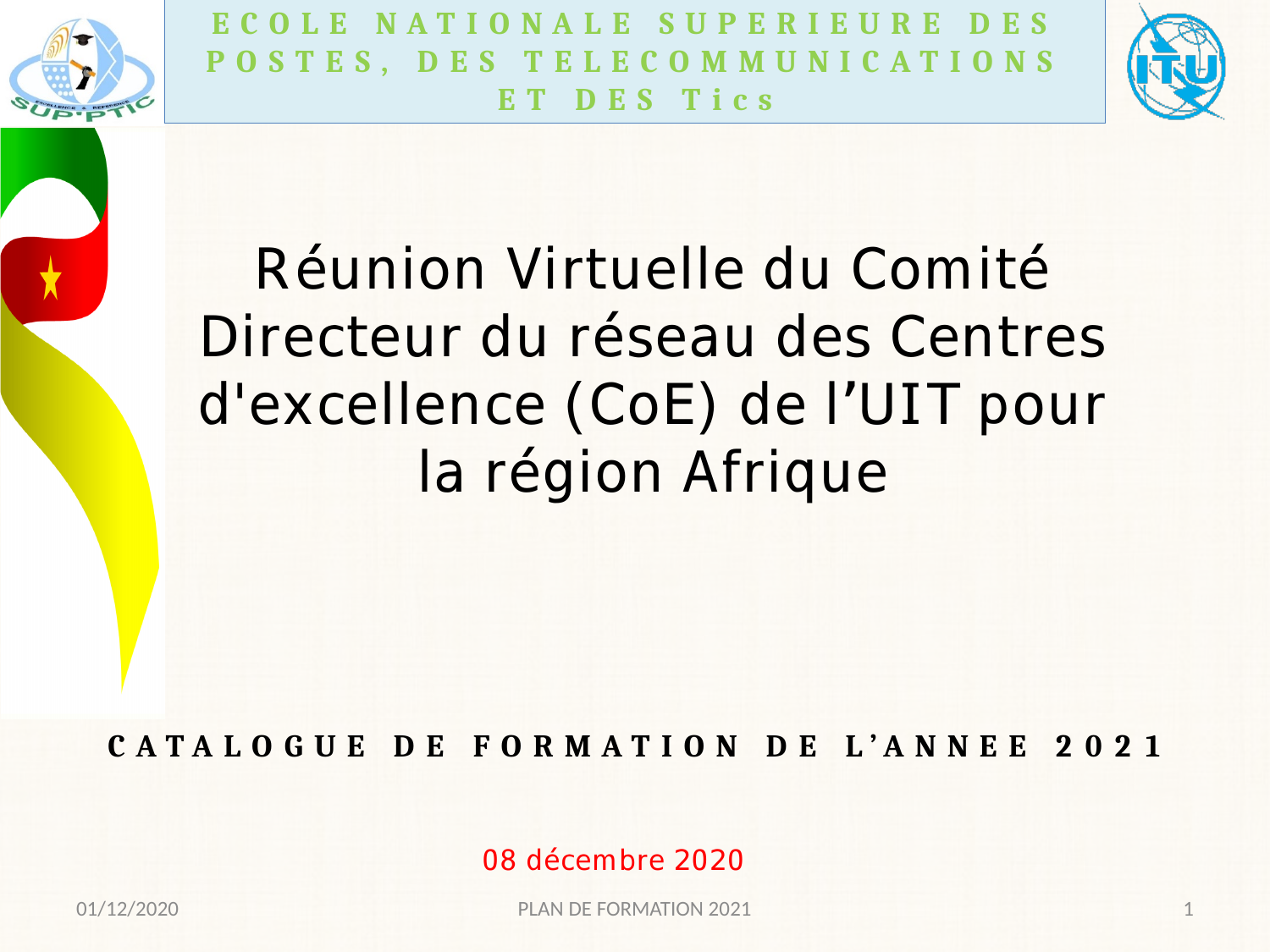

ECOLE NATIONALE SUPERIEURE DES POSTES, DES TELECOMMUNICATIONS ET DES Tics

Réunion Virtuelle du Comité Directeur du réseau des Centres d'excellence (CoE) de l’UIT pour la région Afrique
CATALOGUE DE FORMATION DE L’ANNEE 2021
 08 décembre 2020
01/12/2020
PLAN DE FORMATION 2021
1